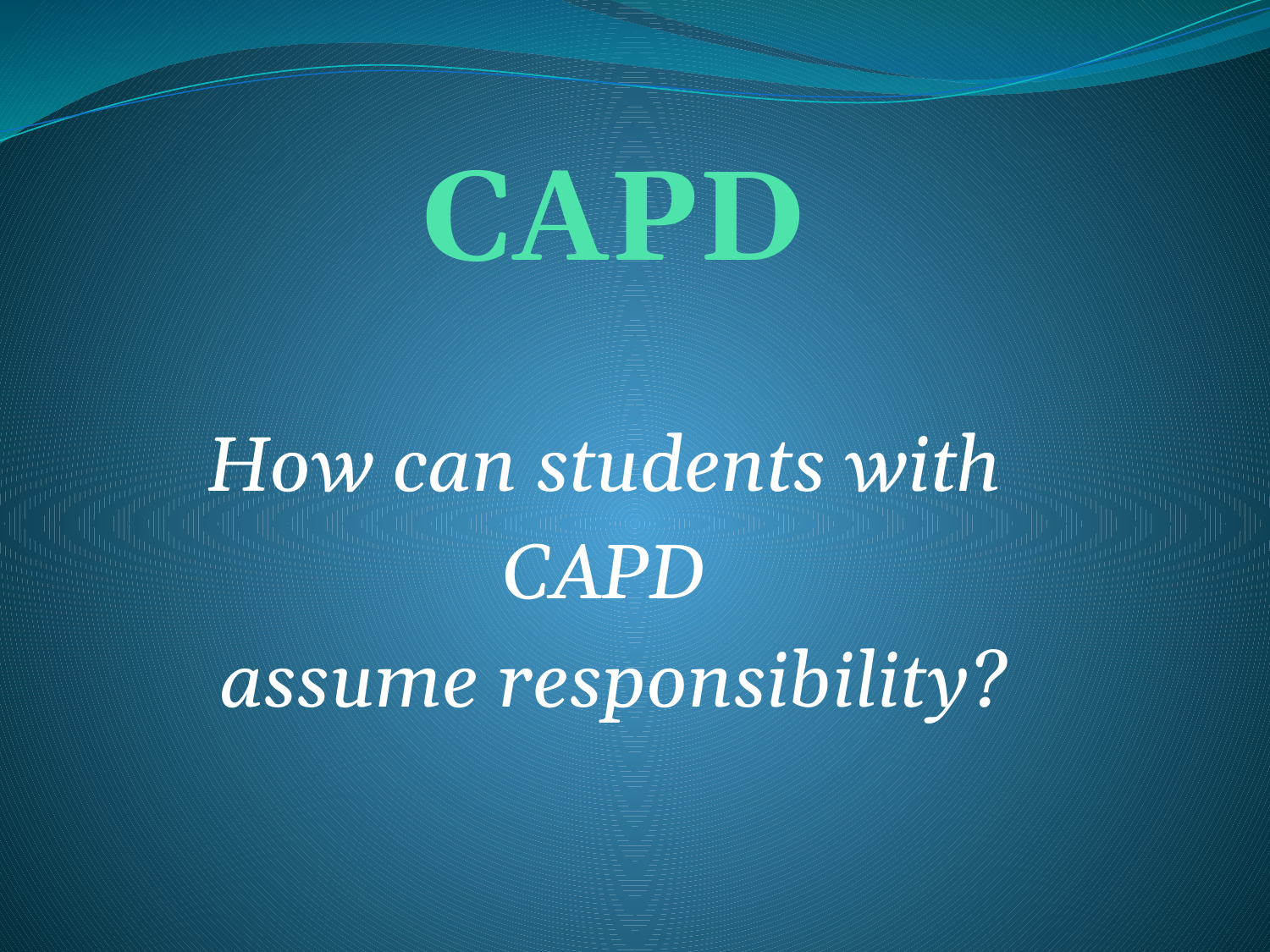

# CAPD

How can students with
CAPD
assume responsibility?